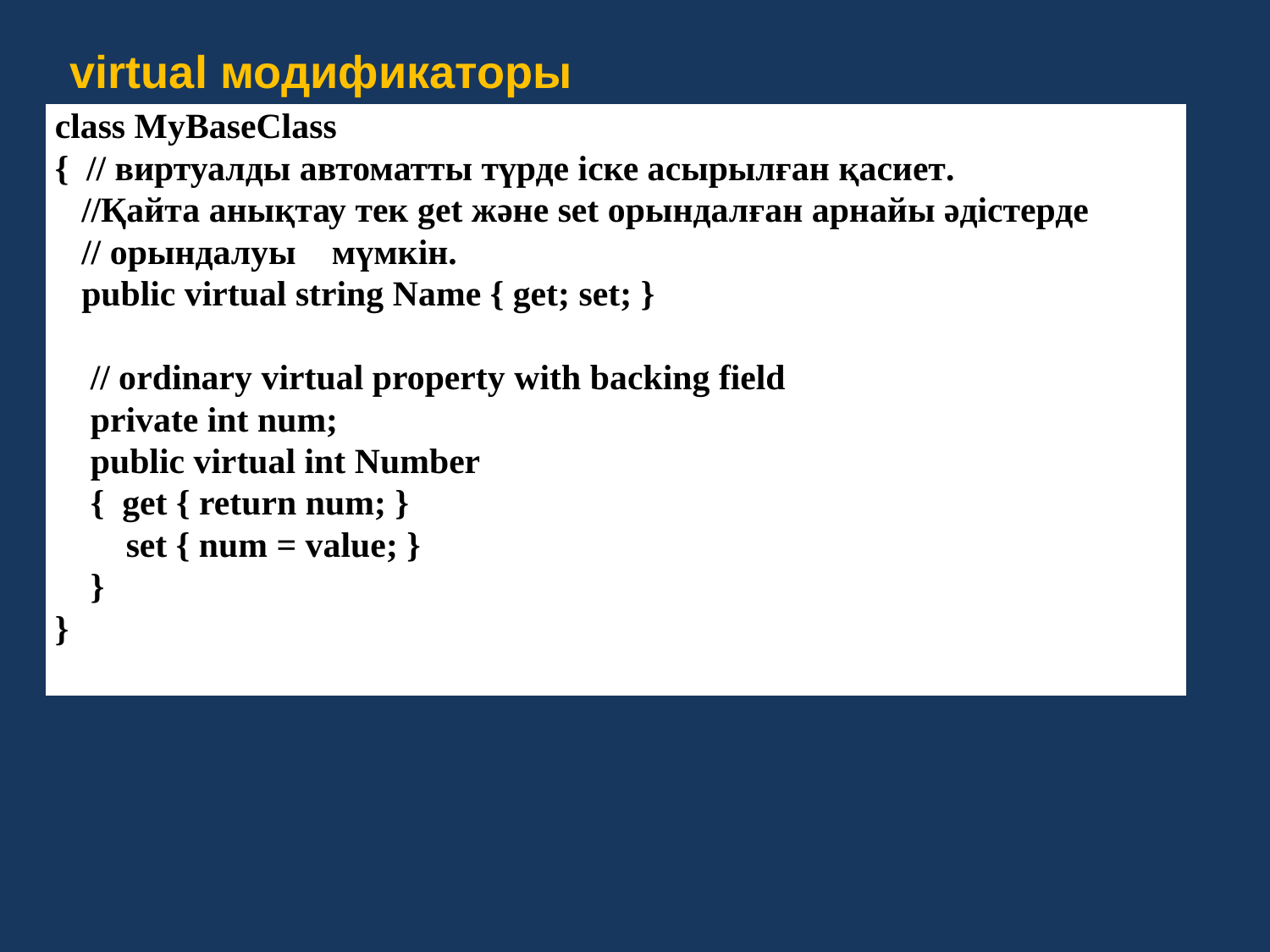

virtual модификаторы
| class MyBaseClass { // виртуалды автоматты түрде іске асырылған қасиет. //Қайта анықтау тек get және set орындалған арнайы әдістерде // орындалуы мүмкін. public virtual string Name { get; set; }   // ordinary virtual property with backing field private int num; public virtual int Number { get { return num; } set { num = value; } } } |
| --- |